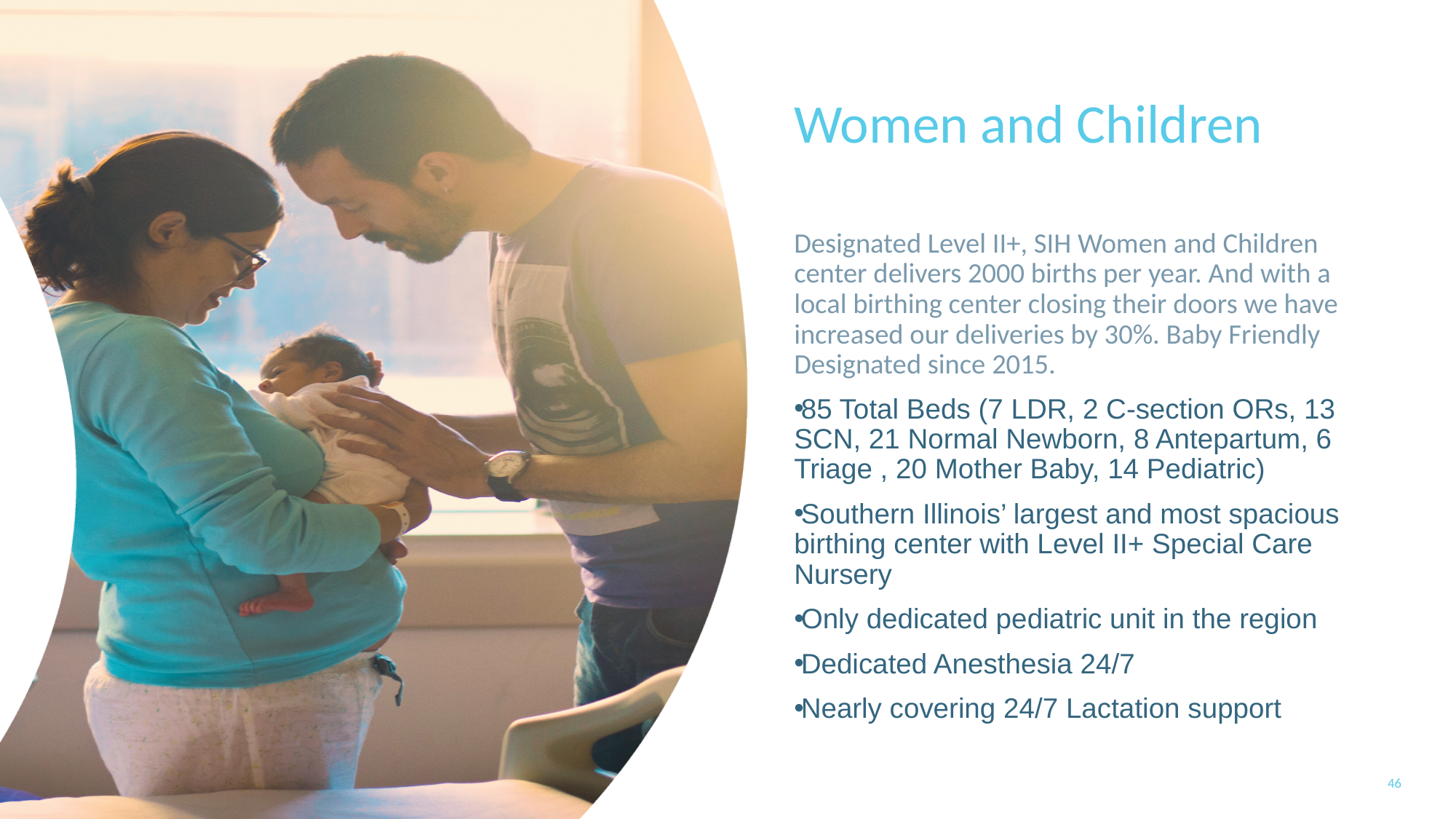

# Women and Children
Designated Level II+, SIH Women and Children center delivers 2000 births per year. And with a local birthing center closing their doors we have increased our deliveries by 30%. Baby Friendly Designated since 2015.
85 Total Beds (7 LDR, 2 C-section ORs, 13 SCN, 21 Normal Newborn, 8 Antepartum, 6 Triage , 20 Mother Baby, 14 Pediatric)
Southern Illinois’ largest and most spacious birthing center with Level II+ Special Care Nursery
Only dedicated pediatric unit in the region
Dedicated Anesthesia 24/7
Nearly covering 24/7 Lactation support

46